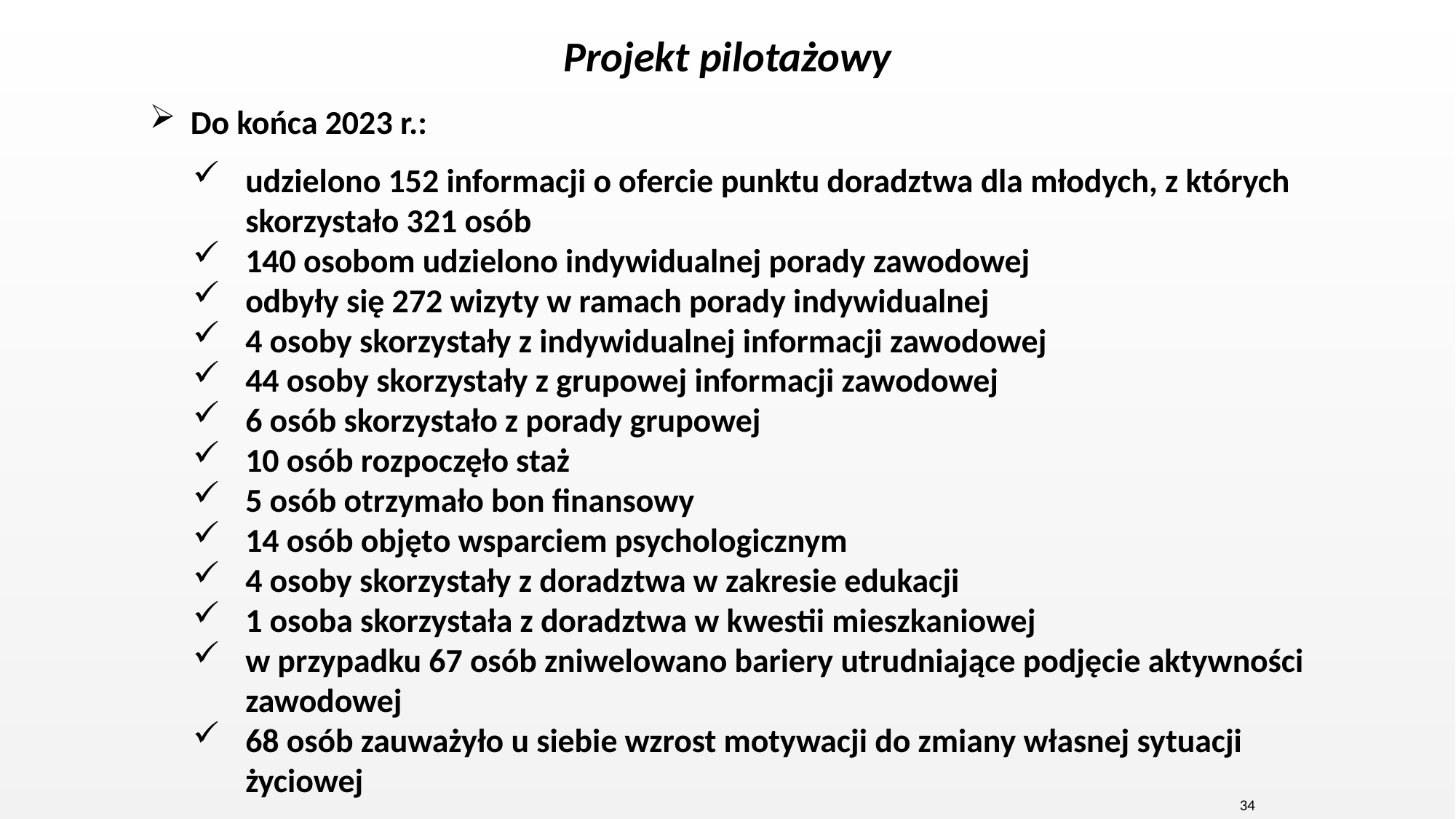

Projekt pilotażowy
Do końca 2023 r.:
udzielono 152 informacji o ofercie punktu doradztwa dla młodych, z których skorzystało 321 osób
140 osobom udzielono indywidualnej porady zawodowej
odbyły się 272 wizyty w ramach porady indywidualnej
4 osoby skorzystały z indywidualnej informacji zawodowej
44 osoby skorzystały z grupowej informacji zawodowej
6 osób skorzystało z porady grupowej
10 osób rozpoczęło staż
5 osób otrzymało bon finansowy
14 osób objęto wsparciem psychologicznym
4 osoby skorzystały z doradztwa w zakresie edukacji
1 osoba skorzystała z doradztwa w kwestii mieszkaniowej
w przypadku 67 osób zniwelowano bariery utrudniające podjęcie aktywności zawodowej
68 osób zauważyło u siebie wzrost motywacji do zmiany własnej sytuacji życiowej
34